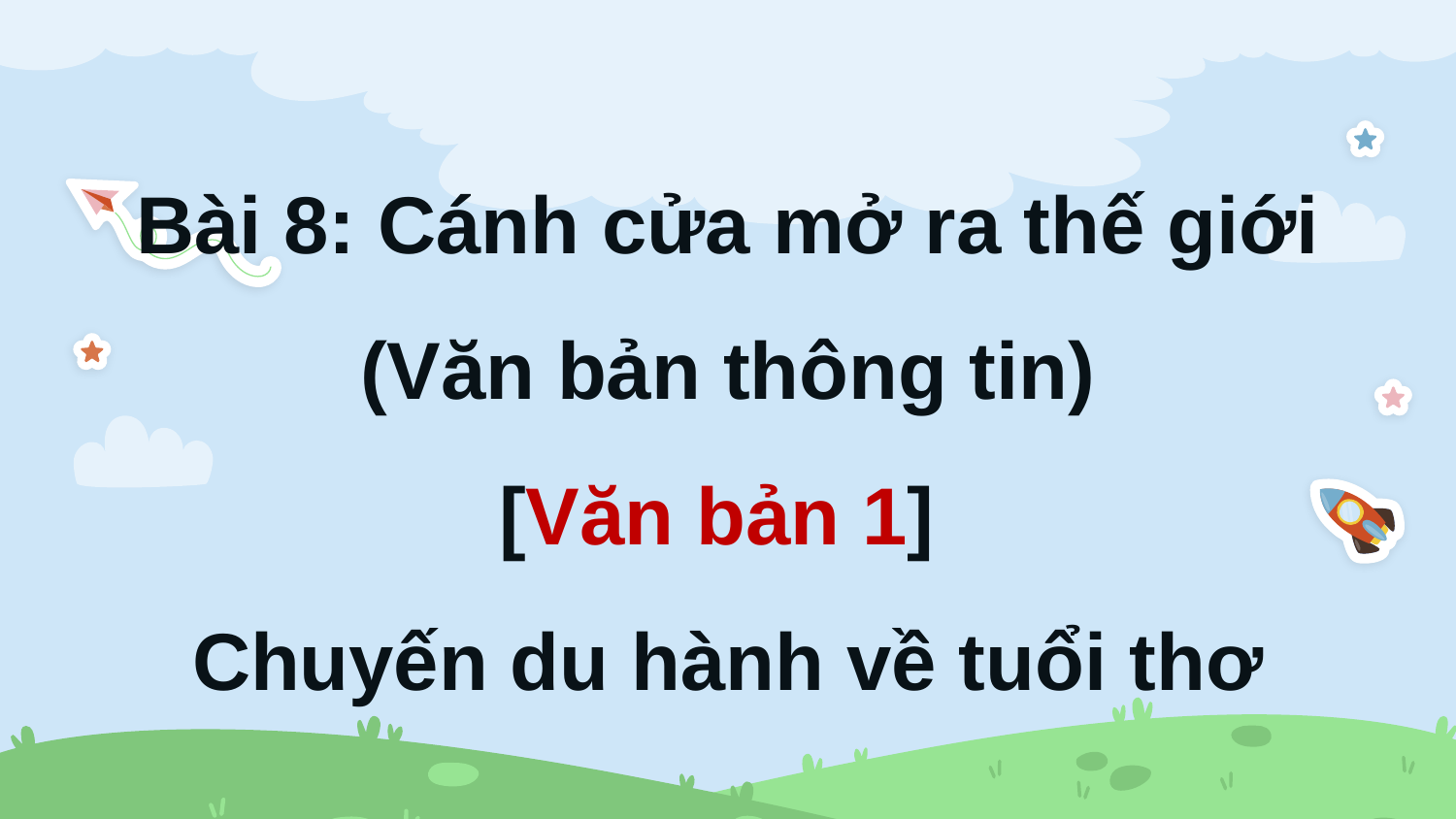

Bài 8: Cánh cửa mở ra thế giới
(Văn bản thông tin)
[Văn bản 1]
Chuyến du hành về tuổi thơ